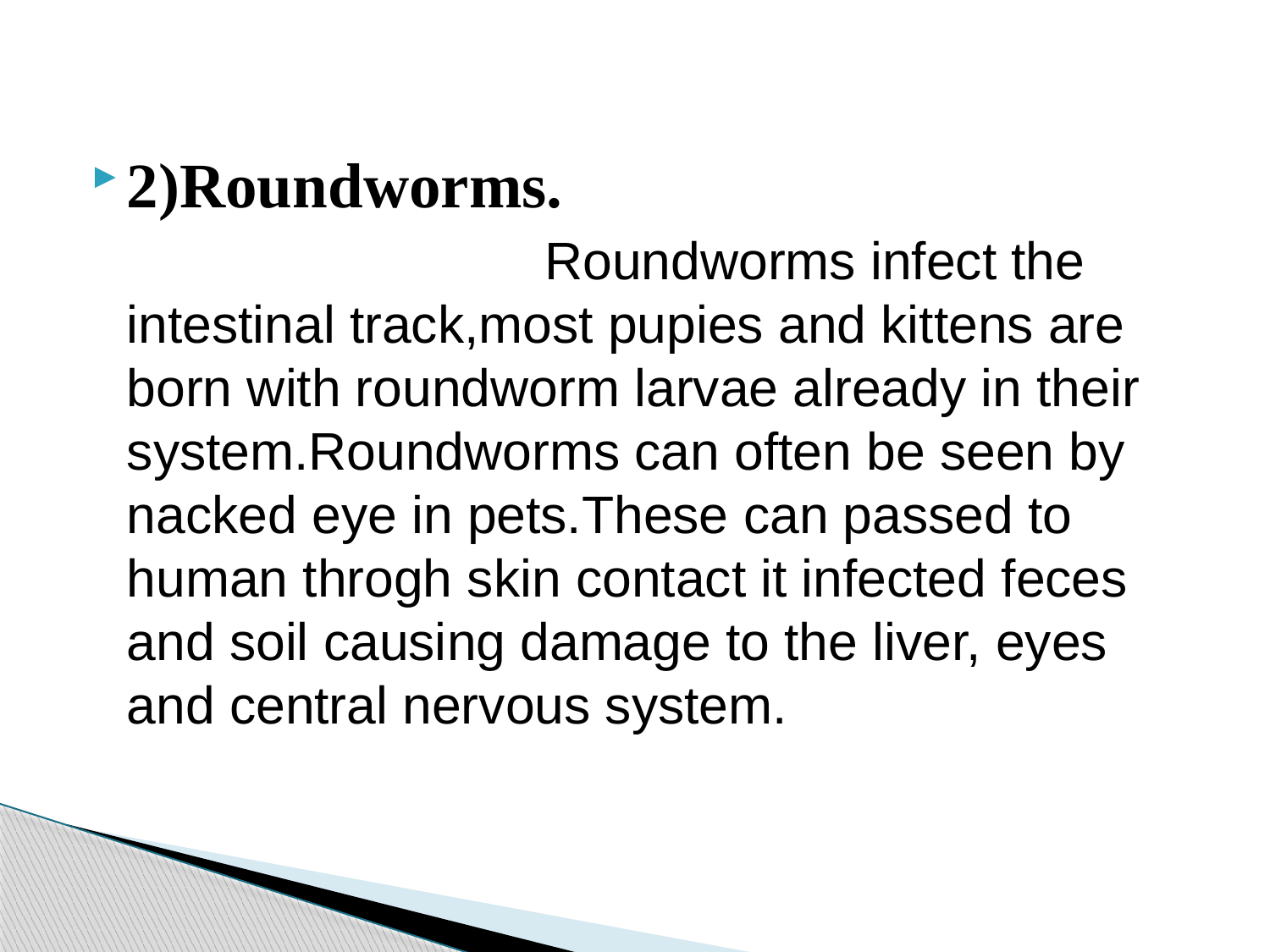

2)Roundworms.
                                  Roundworms infect the intestinal track,most pupies and kittens are born with roundworm larvae already in their system.Roundworms can often be seen by nacked eye in pets.These can passed to human throgh skin contact it infected feces and soil causing damage to the liver, eyes and central nervous system.